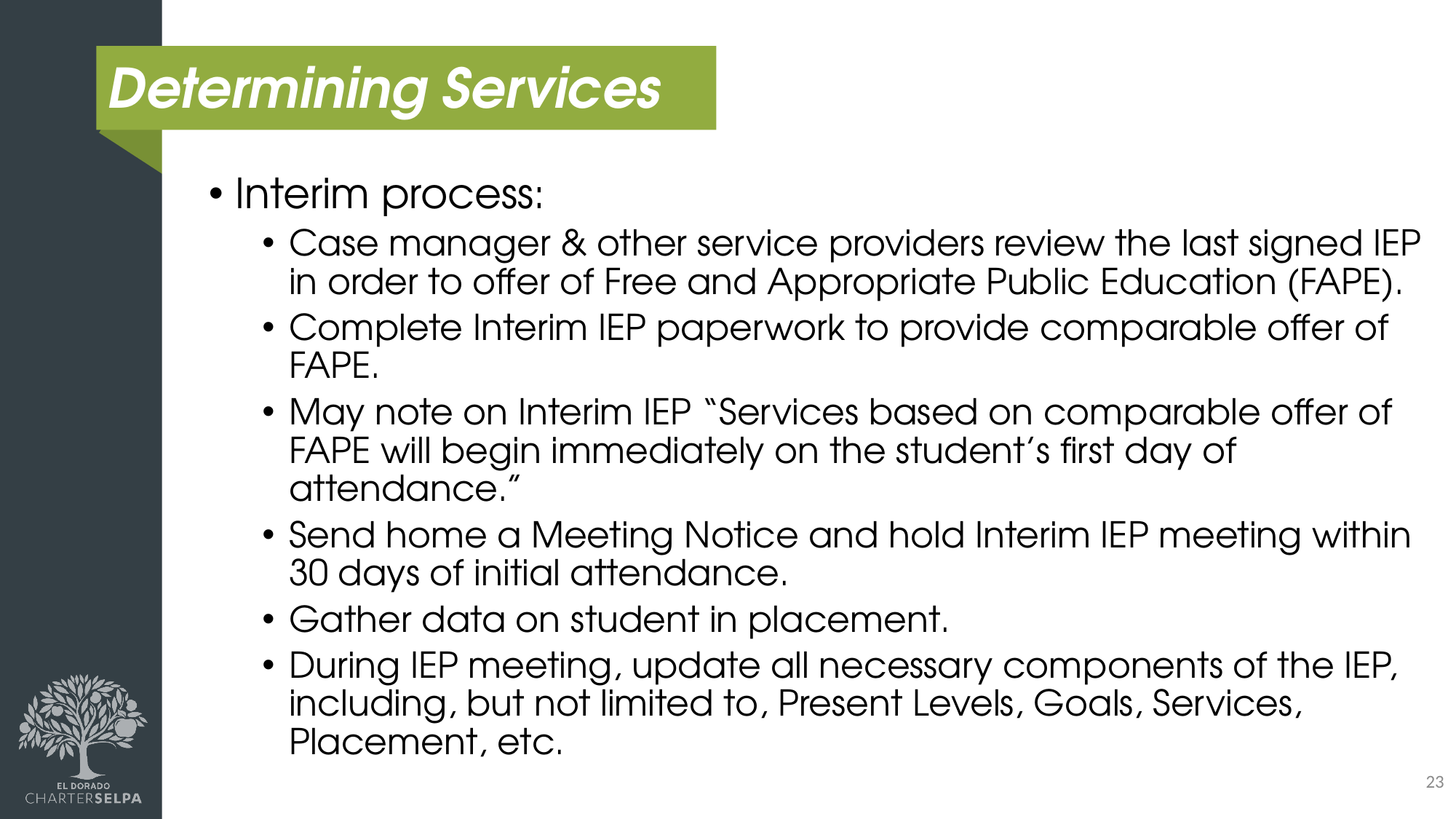

# Determining Services
Interim process:
Case manager & other service providers review the last signed IEP in order to offer of Free and Appropriate Public Education (FAPE).
Complete Interim IEP paperwork to provide comparable offer of FAPE.
May note on Interim IEP “Services based on comparable offer of FAPE will begin immediately on the student’s first day of attendance.”
Send home a Meeting Notice and hold Interim IEP meeting within 30 days of initial attendance.
Gather data on student in placement.
During IEP meeting, update all necessary components of the IEP, including, but not limited to, Present Levels, Goals, Services, Placement, etc.
23